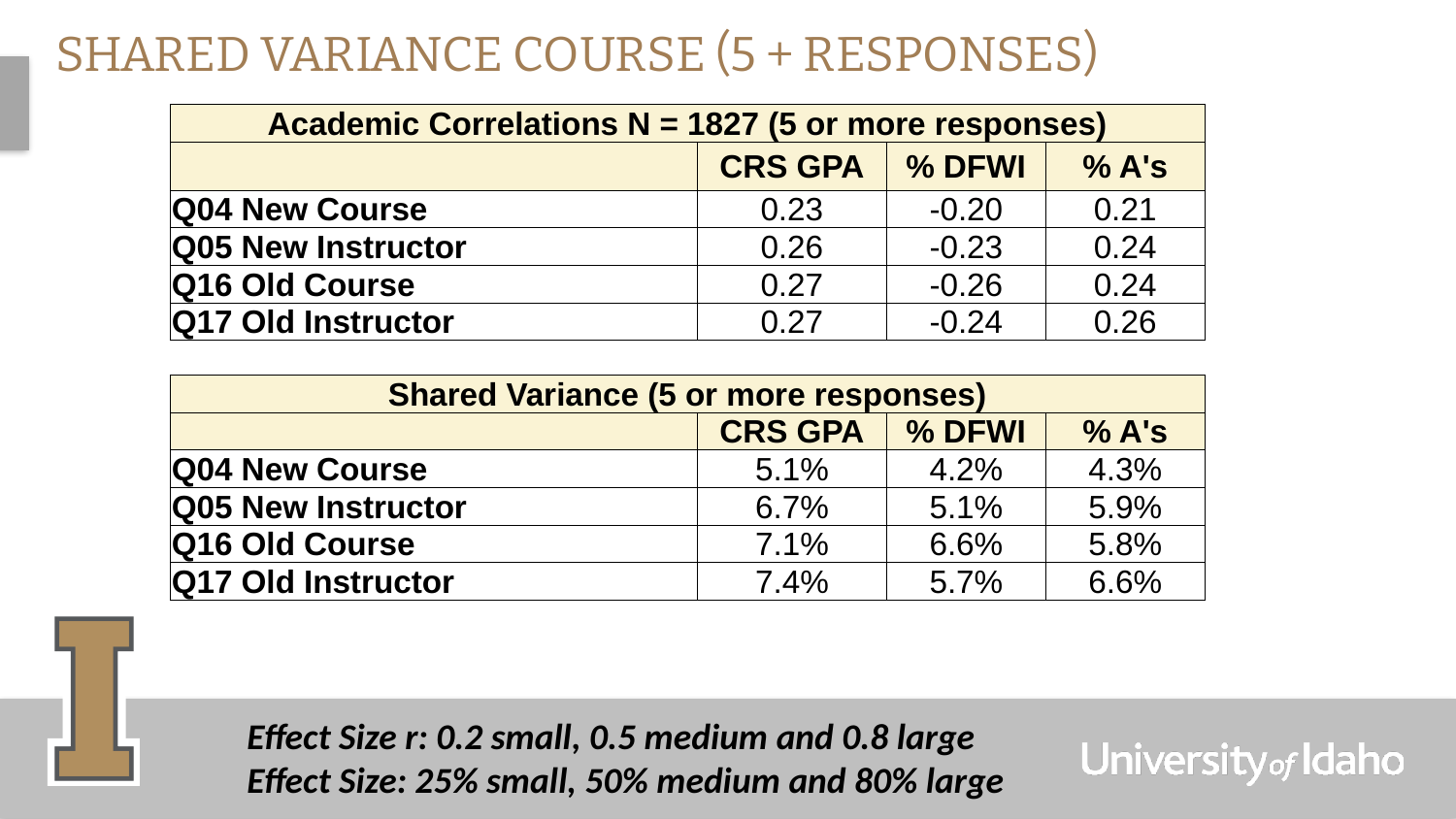

# Shared Variance Course (5 + responses)
| Academic Correlations N = 1827 (5 or more responses) |  |  |  |
| --- | --- | --- | --- |
|  | CRS GPA | % DFWI | % A's |
| Q04 New Course | 0.23 | -0.20 | 0.21 |
| Q05 New Instructor | 0.26 | -0.23 | 0.24 |
| Q16 Old Course | 0.27 | -0.26 | 0.24 |
| Q17 Old Instructor | 0.27 | -0.24 | 0.26 |
| Shared Variance (5 or more responses) |  |  |  |
| --- | --- | --- | --- |
|  | CRS GPA | % DFWI | % A's |
| Q04 New Course | 5.1% | 4.2% | 4.3% |
| Q05 New Instructor | 6.7% | 5.1% | 5.9% |
| Q16 Old Course | 7.1% | 6.6% | 5.8% |
| Q17 Old Instructor | 7.4% | 5.7% | 6.6% |
Effect Size r: 0.2 small, 0.5 medium and 0.8 large
Effect Size: 25% small, 50% medium and 80% large